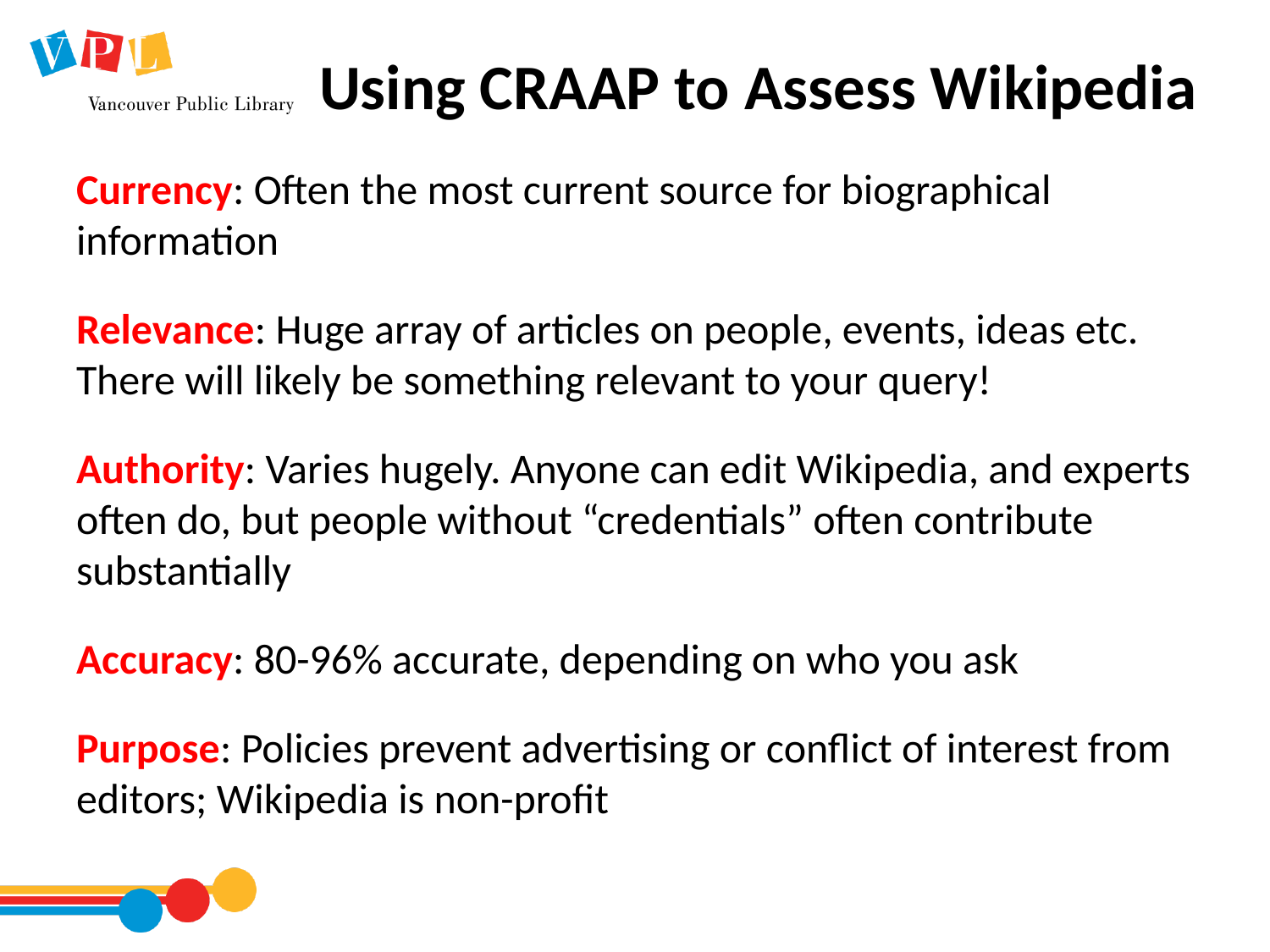

# Using CRAAP to Assess Wikipedia
Currency: Often the most current source for biographical information

Relevance: Huge array of articles on people, events, ideas etc. There will likely be something relevant to your query!

Authority: Varies hugely. Anyone can edit Wikipedia, and experts often do, but people without “credentials” often contribute substantially

Accuracy: 80-96% accurate, depending on who you ask

Purpose: Policies prevent advertising or conflict of interest from editors; Wikipedia is non-profit